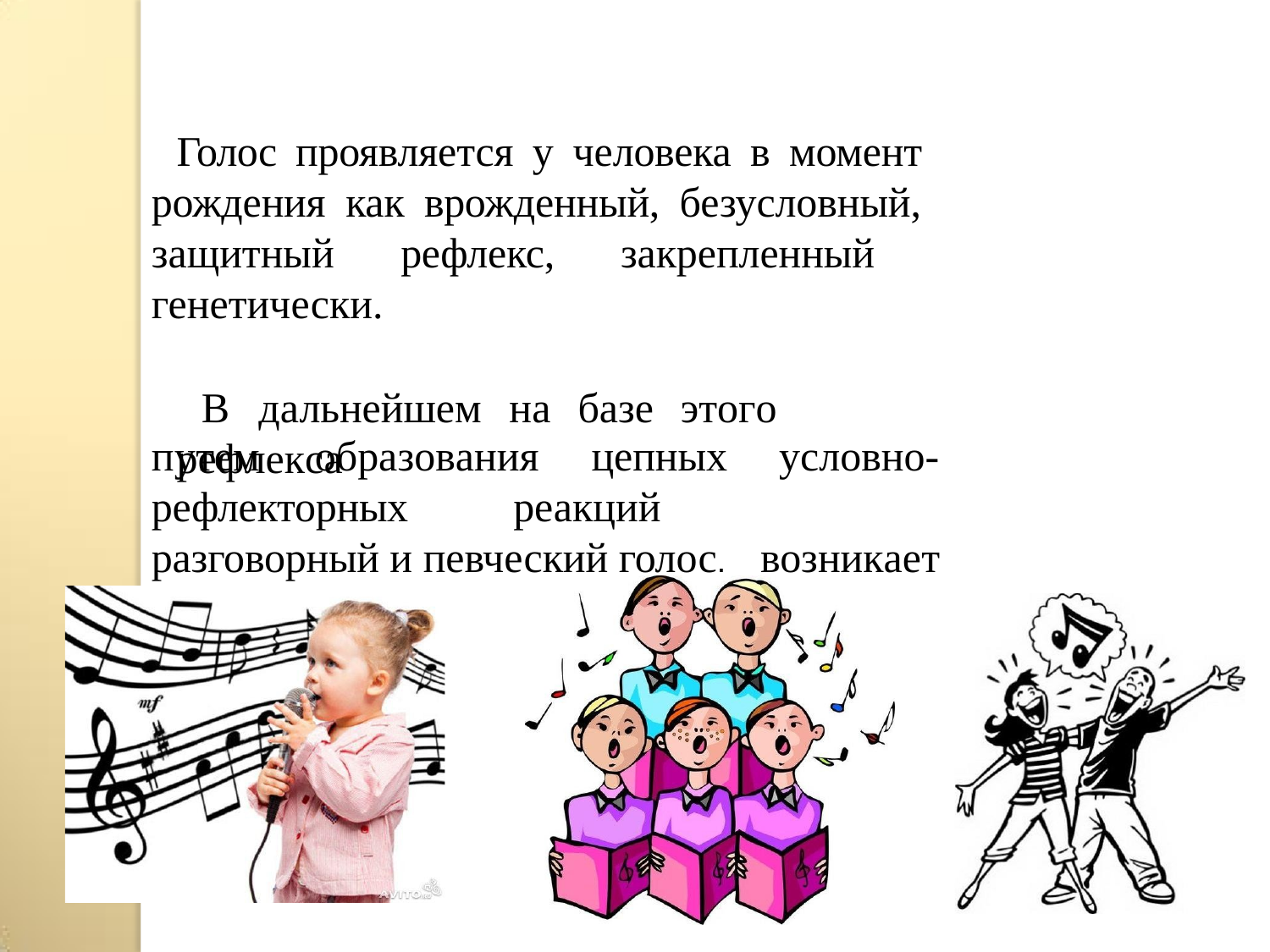

Голос проявляется у человека в момент  рождения как врожденный, безусловный,  защитный рефлекс, закрепленный  генетически.

В	дальнейшем	на	базе	этого	рефлекса
путем	образования	цепных
условно-  возникает
рефлекторных	реакций
разговорный и певческий голос.